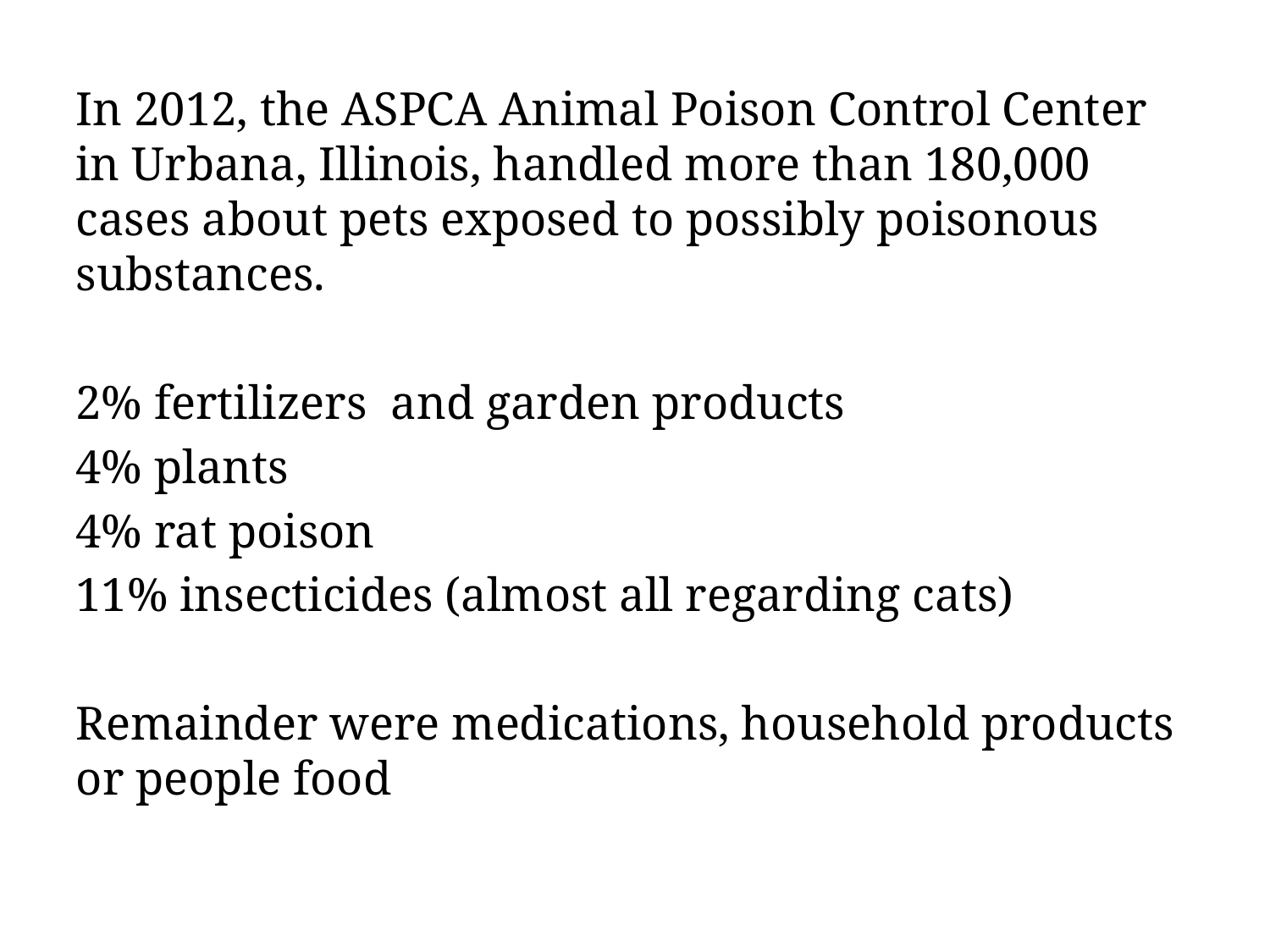

In 2012, the ASPCA Animal Poison Control Center in Urbana, Illinois, handled more than 180,000 cases about pets exposed to possibly poisonous substances.

2% fertilizers  and garden products
4% plants
4% rat poison
11% insecticides (almost all regarding cats)

Remainder were medications, household products  or people food